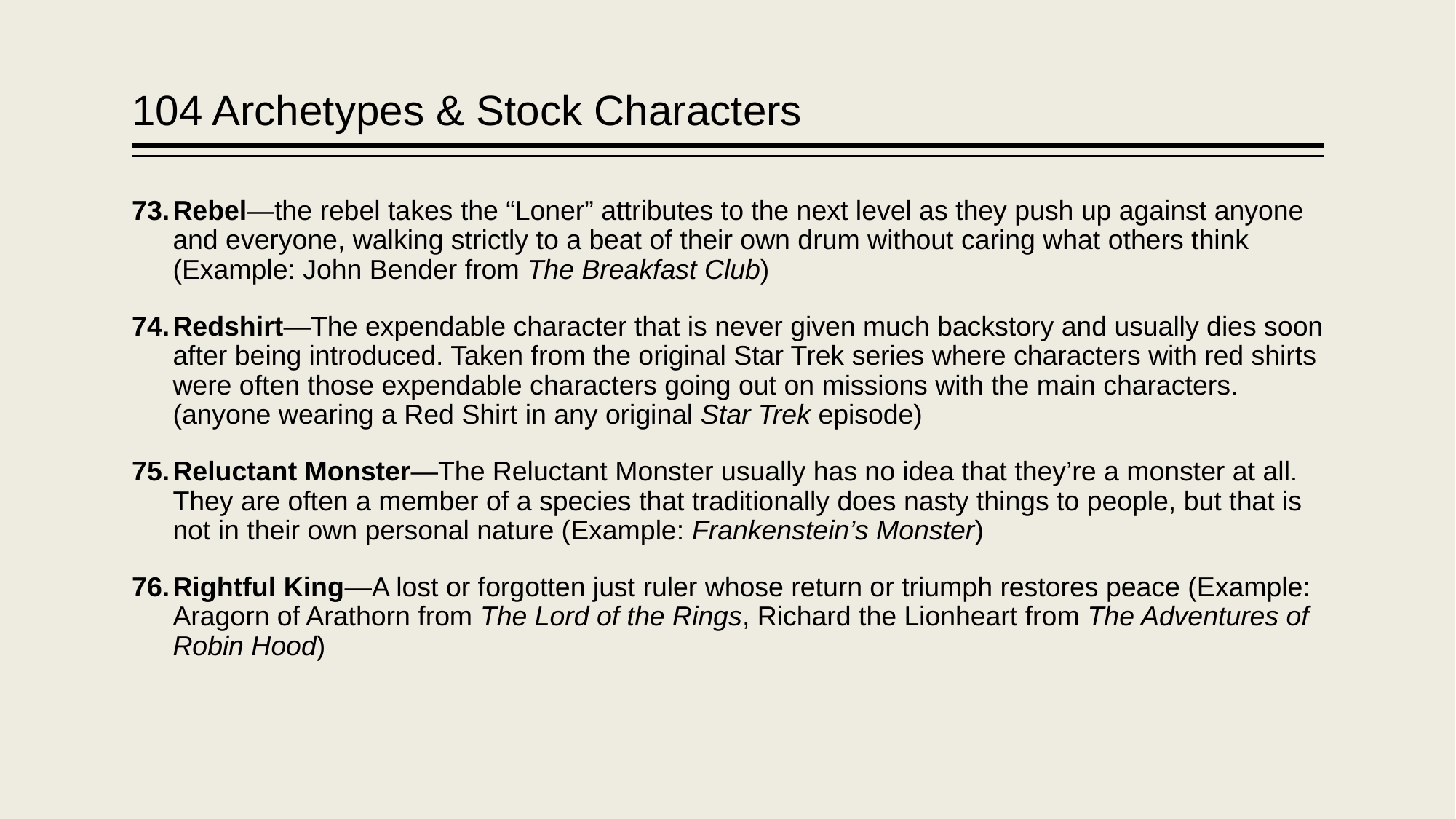

# 104 Archetypes & Stock Characters
Rebel—the rebel takes the “Loner” attributes to the next level as they push up against anyone and everyone, walking strictly to a beat of their own drum without caring what others think (Example: John Bender from The Breakfast Club)
Redshirt—The expendable character that is never given much backstory and usually dies soon after being introduced. Taken from the original Star Trek series where characters with red shirts were often those expendable characters going out on missions with the main characters. (anyone wearing a Red Shirt in any original Star Trek episode)
Reluctant Monster—The Reluctant Monster usually has no idea that they’re a monster at all. They are often a member of a species that traditionally does nasty things to people, but that is not in their own personal nature (Example: Frankenstein’s Monster)
Rightful King—A lost or forgotten just ruler whose return or triumph restores peace (Example: Aragorn of Arathorn from The Lord of the Rings, Richard the Lionheart from The Adventures of Robin Hood)